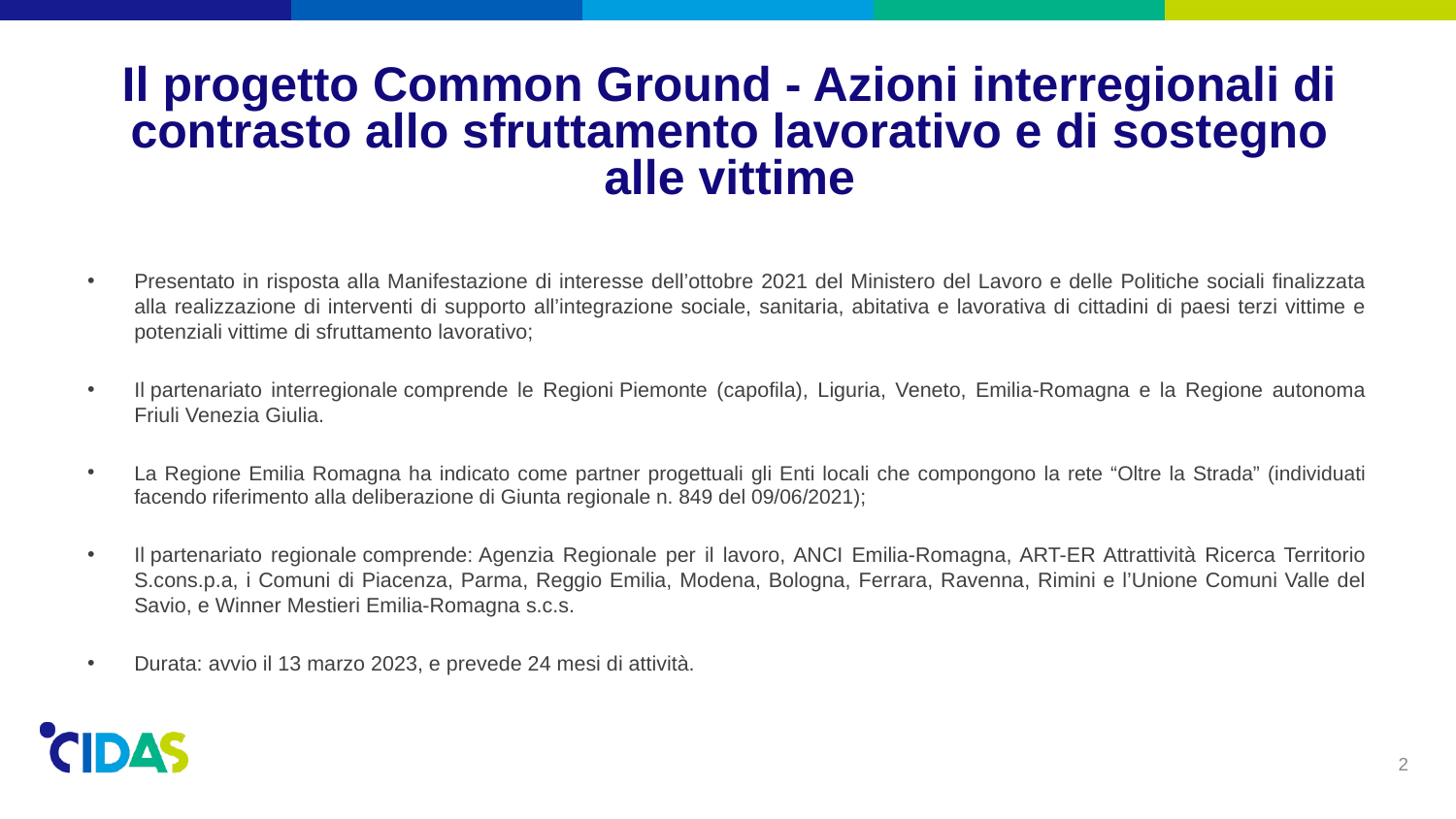

# Il progetto Common Ground - Azioni interregionali di contrasto allo sfruttamento lavorativo e di sostegno alle vittime
Presentato in risposta alla Manifestazione di interesse dell’ottobre 2021 del Ministero del Lavoro e delle Politiche sociali finalizzata alla realizzazione di interventi di supporto all’integrazione sociale, sanitaria, abitativa e lavorativa di cittadini di paesi terzi vittime e potenziali vittime di sfruttamento lavorativo;

Il partenariato interregionale comprende le Regioni Piemonte (capofila), Liguria, Veneto, Emilia-Romagna e la Regione autonoma Friuli Venezia Giulia.

La Regione Emilia Romagna ha indicato come partner progettuali gli Enti locali che compongono la rete “Oltre la Strada” (individuati facendo riferimento alla deliberazione di Giunta regionale n. 849 del 09/06/2021);

Il partenariato regionale comprende: Agenzia Regionale per il lavoro, ANCI Emilia-Romagna, ART-ER Attrattività Ricerca Territorio S.cons.p.a, i Comuni di Piacenza, Parma, Reggio Emilia, Modena, Bologna, Ferrara, Ravenna, Rimini e l’Unione Comuni Valle del Savio, e Winner Mestieri Emilia-Romagna s.c.s.

Durata: avvio il 13 marzo 2023, e prevede 24 mesi di attività.

2